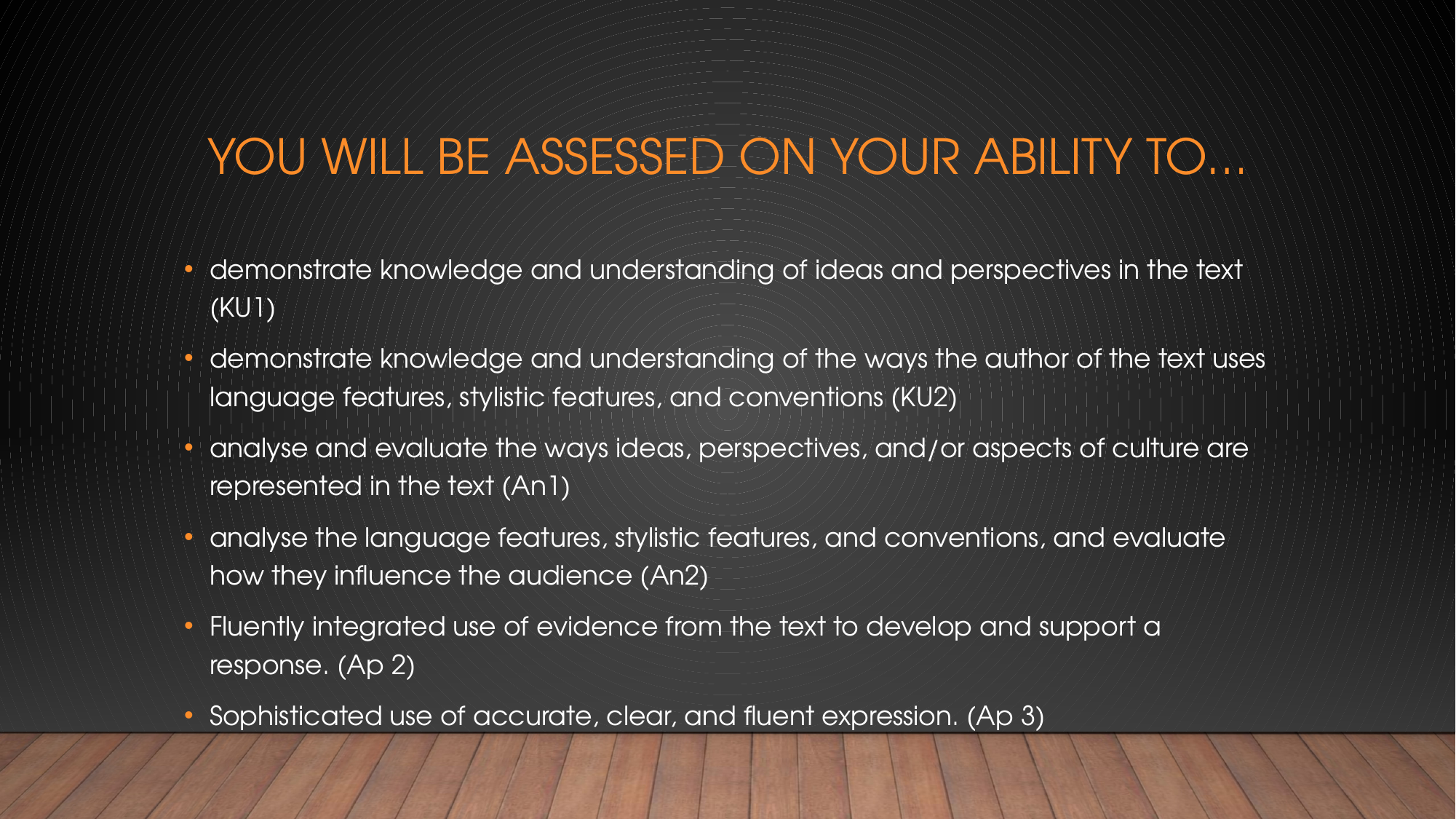

# You will be assessed on your ability to…
demonstrate knowledge and understanding of ideas and perspectives in the text (KU1)
demonstrate knowledge and understanding of the ways the author of the text uses language features, stylistic features, and conventions (KU2)
analyse and evaluate the ways ideas, perspectives, and/or aspects of culture are represented in the text (An1)
analyse the language features, stylistic features, and conventions, and evaluate how they influence the audience (An2)
Fluently integrated use of evidence from the text to develop and support a response. (Ap 2)
Sophisticated use of accurate, clear, and fluent expression. (Ap 3)